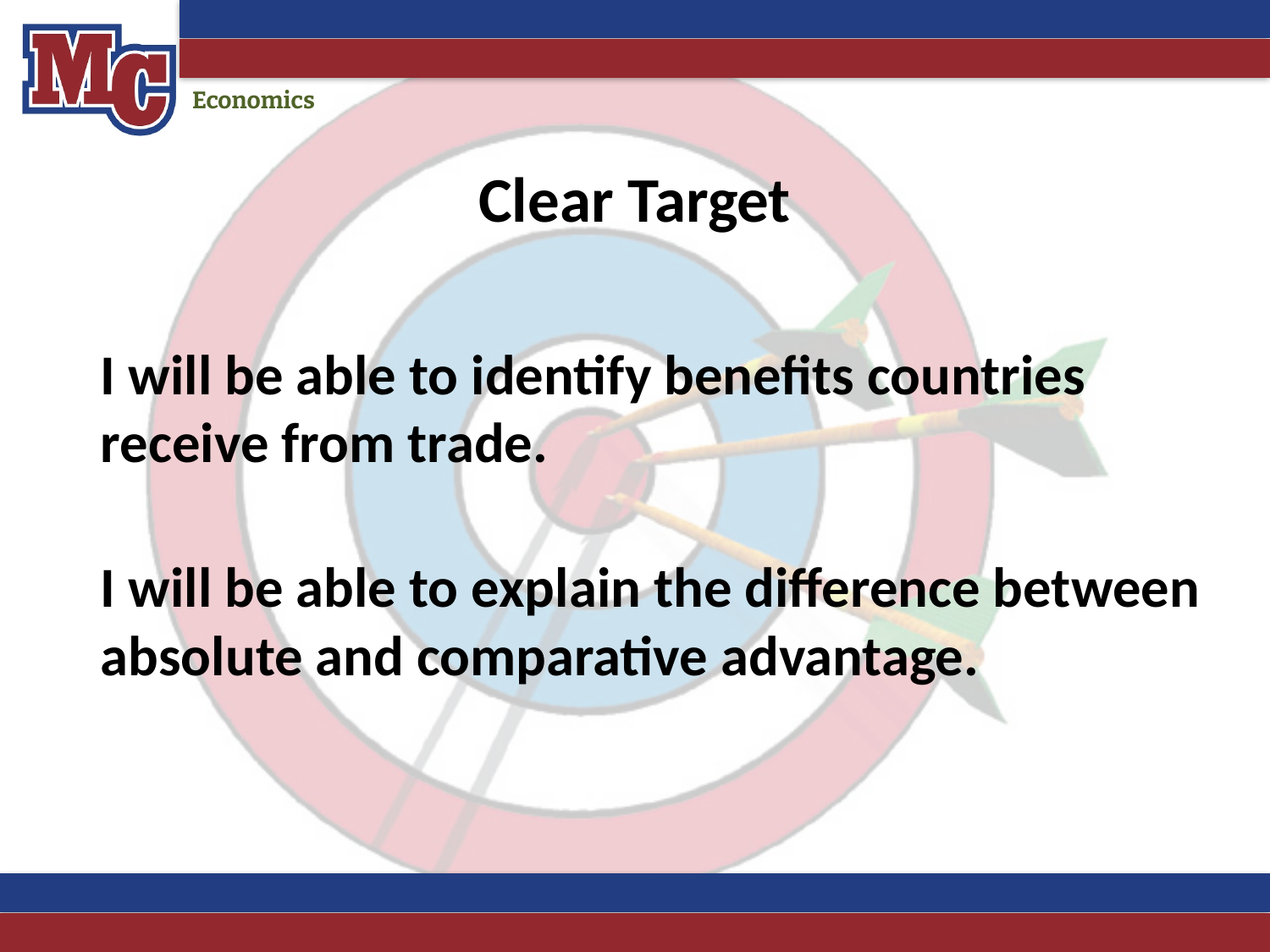

# Clear Target
I will be able to identify benefits countries receive from trade.

I will be able to explain the difference between absolute and comparative advantage.